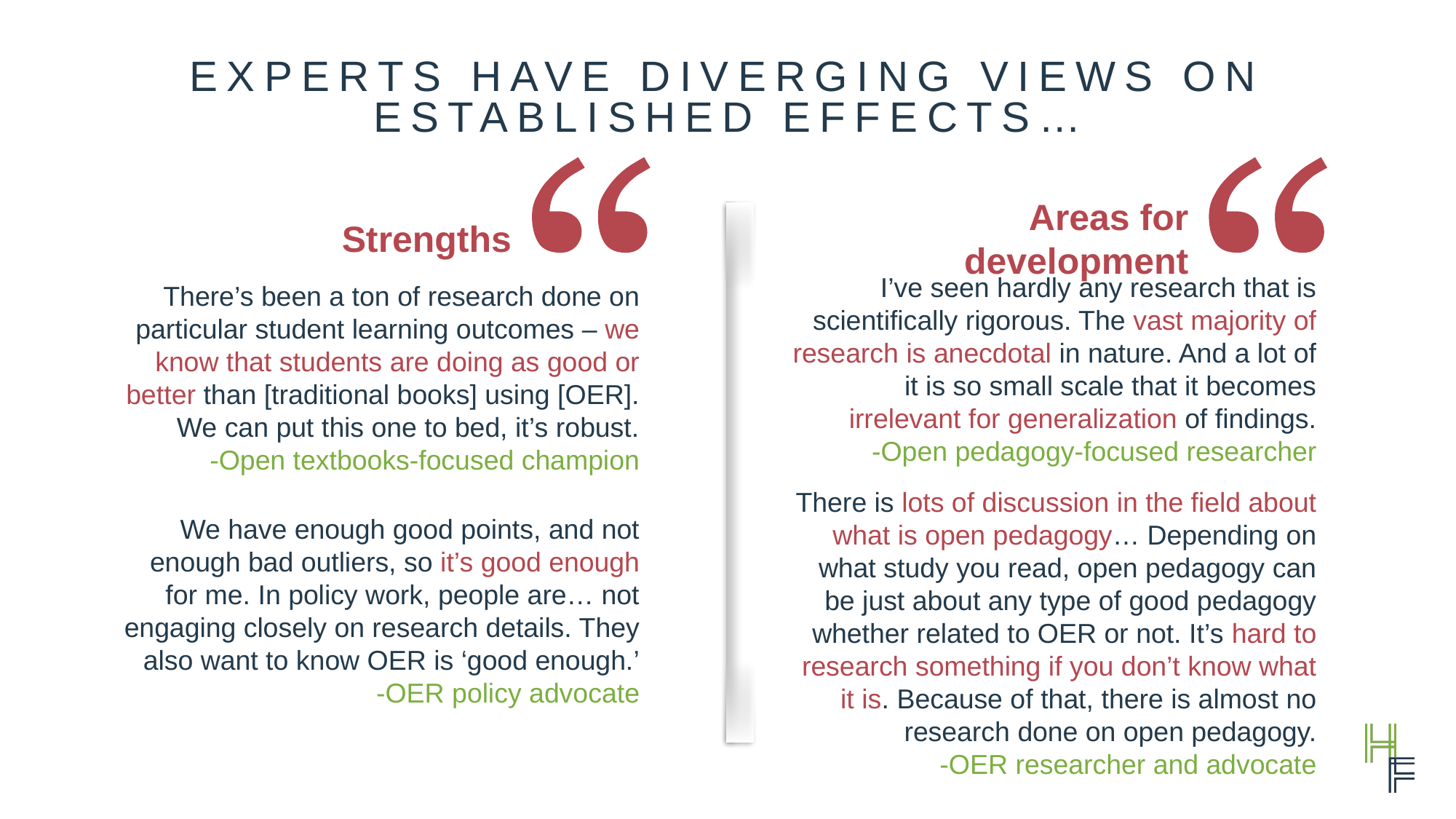

# Experts have diverging views on established effects…

Strengths
Areas for development
There’s been a ton of research done on particular student learning outcomes – we know that students are doing as good or better than [traditional books] using [OER]. We can put this one to bed, it’s robust.
-Open textbooks-focused champion
We have enough good points, and not enough bad outliers, so it’s good enough for me. In policy work, people are… not engaging closely on research details. They also want to know OER is ‘good enough.’
-OER policy advocate
I’ve seen hardly any research that is scientifically rigorous. The vast majority of research is anecdotal in nature. And a lot of it is so small scale that it becomes irrelevant for generalization of findings.
-Open pedagogy-focused researcher
There is lots of discussion in the field about what is open pedagogy… Depending on what study you read, open pedagogy can be just about any type of good pedagogy whether related to OER or not. It’s hard to research something if you don’t know what it is. Because of that, there is almost no research done on open pedagogy.
-OER researcher and advocate